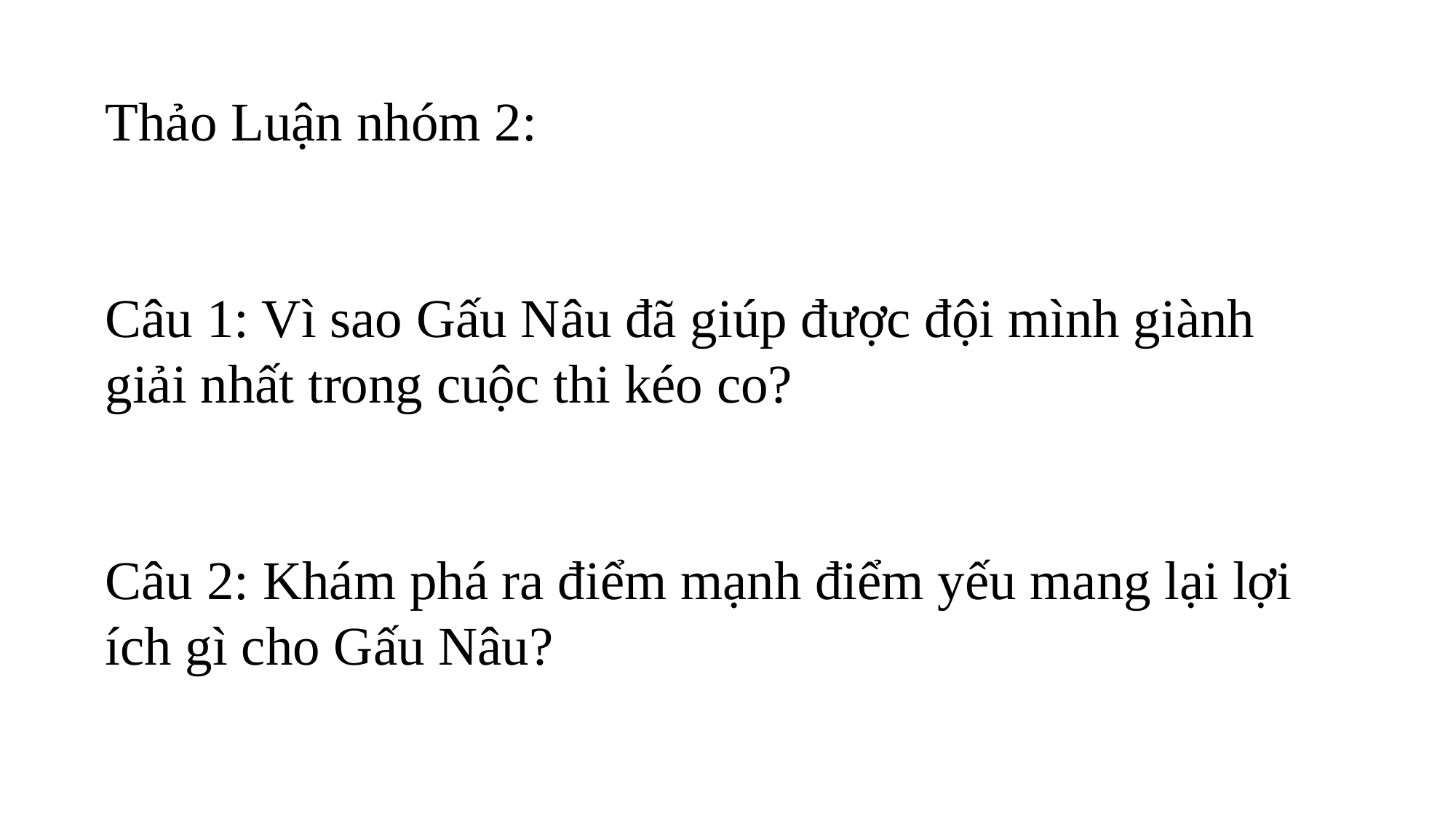

# Thảo Luận nhóm 2: Câu 1: Vì sao Gấu Nâu đã giúp được đội mình giành giải nhất trong cuộc thi kéo co? Câu 2: Khám phá ra điểm mạnh điểm yếu mang lại lợi ích gì cho Gấu Nâu?